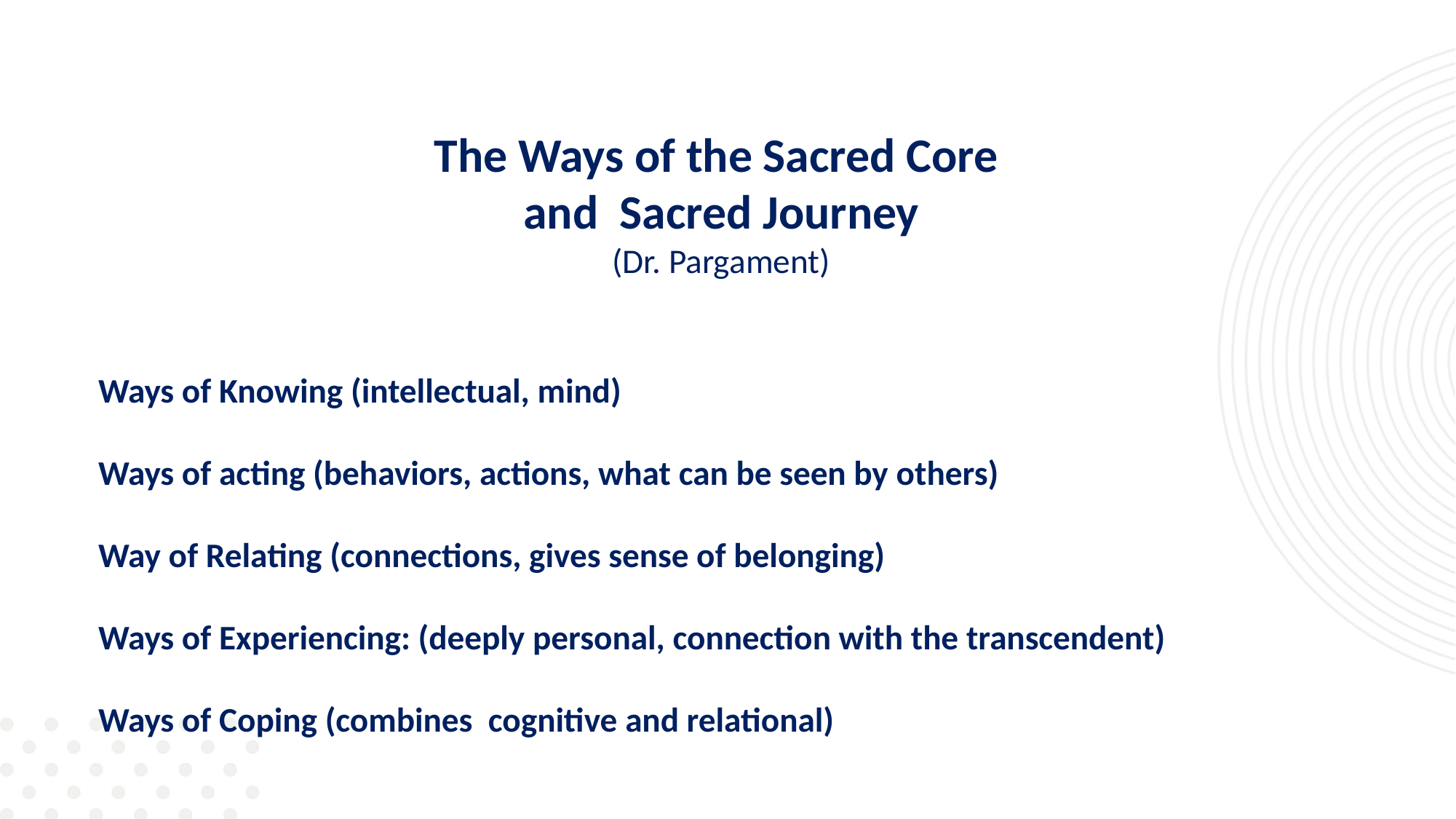

The Ways of the Sacred Core
and  Sacred Journey
(Dr. Pargament)

Ways of Knowing (intellectual, mind)

Ways of acting (behaviors, actions, what can be seen by others)

Way of Relating (connections, gives sense of belonging)

Ways of Experiencing: (deeply personal, connection with the transcendent)

Ways of Coping (combines  cognitive and relational)